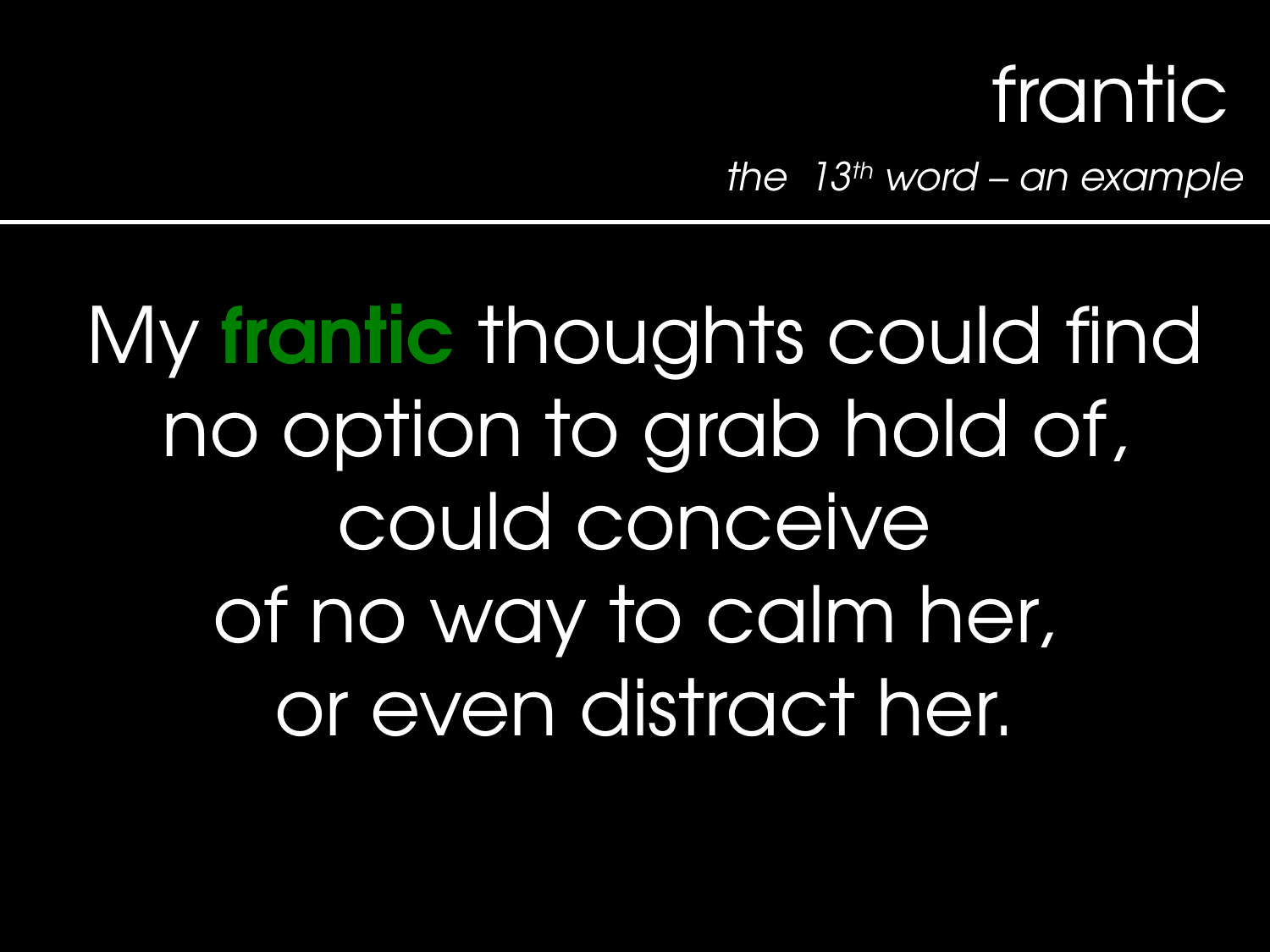

frantic
the  13th word – an example
My frantic thoughts could find no option to grab hold of, could conceive
of no way to calm her,
or even distract her.